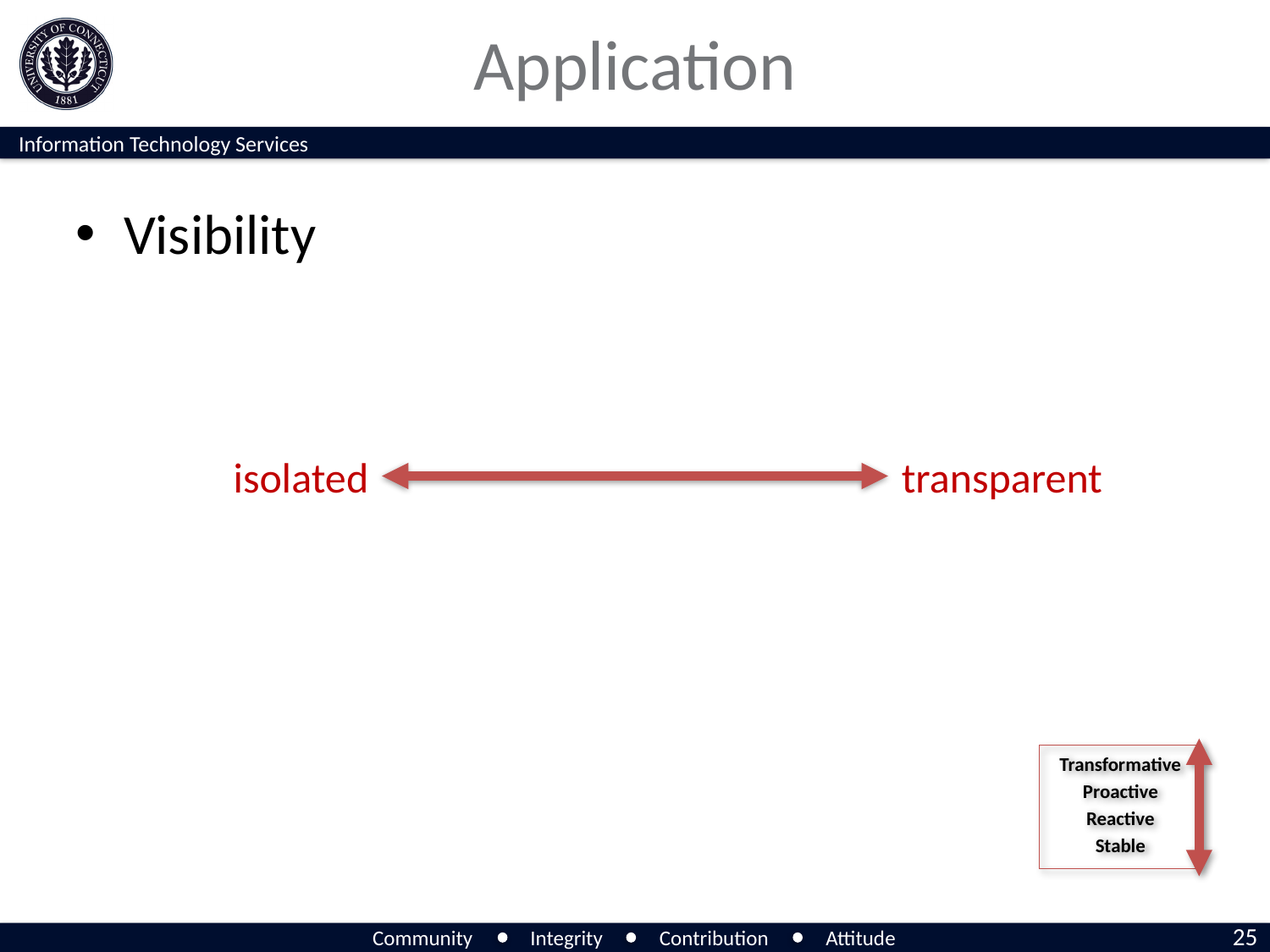

# Application
Visibility
isolated
transparent
Transformative
Proactive
Reactive
Stable